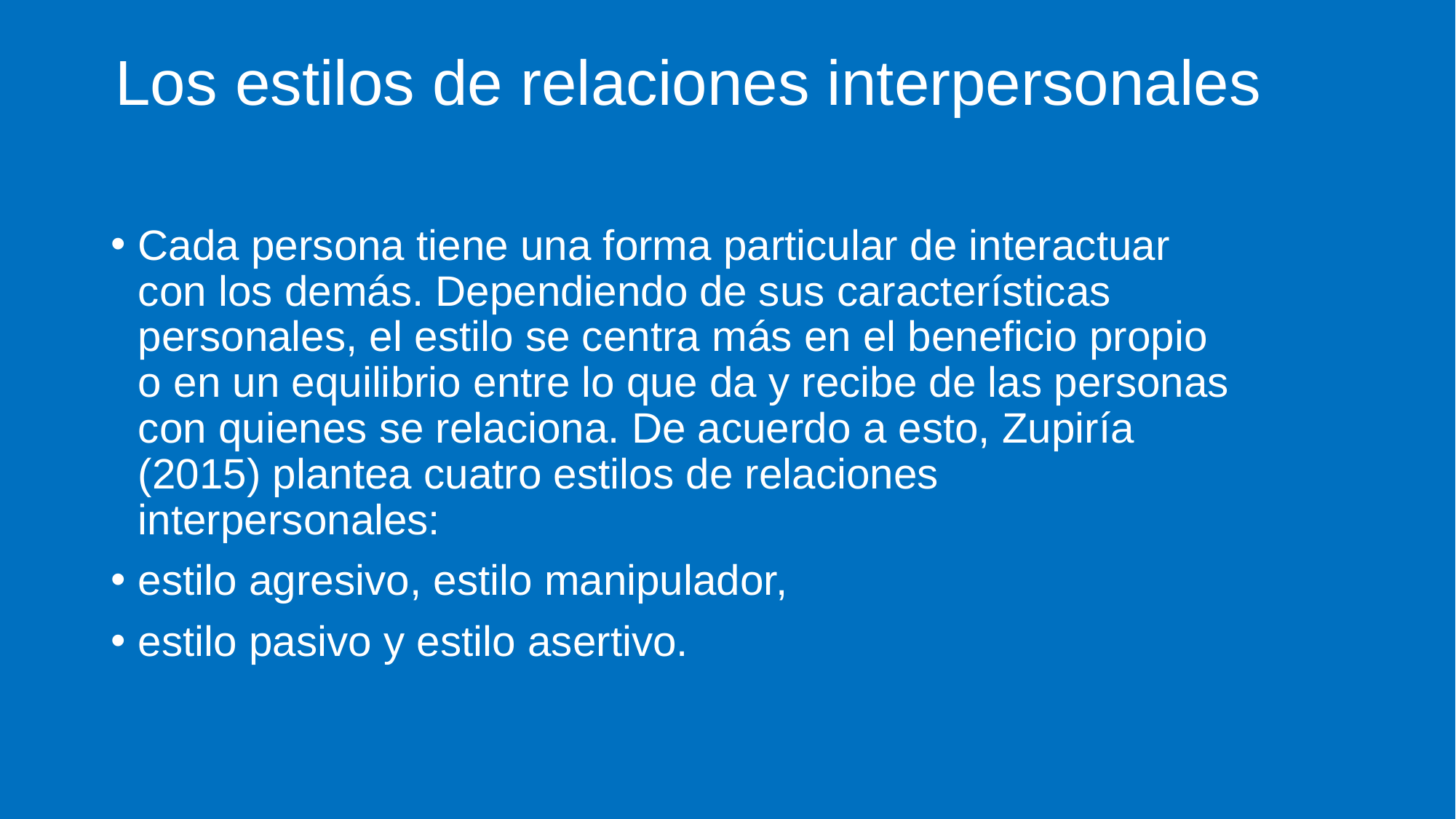

# Los estilos de relaciones interpersonales
Cada persona tiene una forma particular de interactuar con los demás. Dependiendo de sus características personales, el estilo se centra más en el beneficio propio o en un equilibrio entre lo que da y recibe de las personas con quienes se relaciona. De acuerdo a esto, Zupiría (2015) plantea cuatro estilos de relaciones interpersonales:
estilo agresivo, estilo manipulador,
estilo pasivo y estilo asertivo.